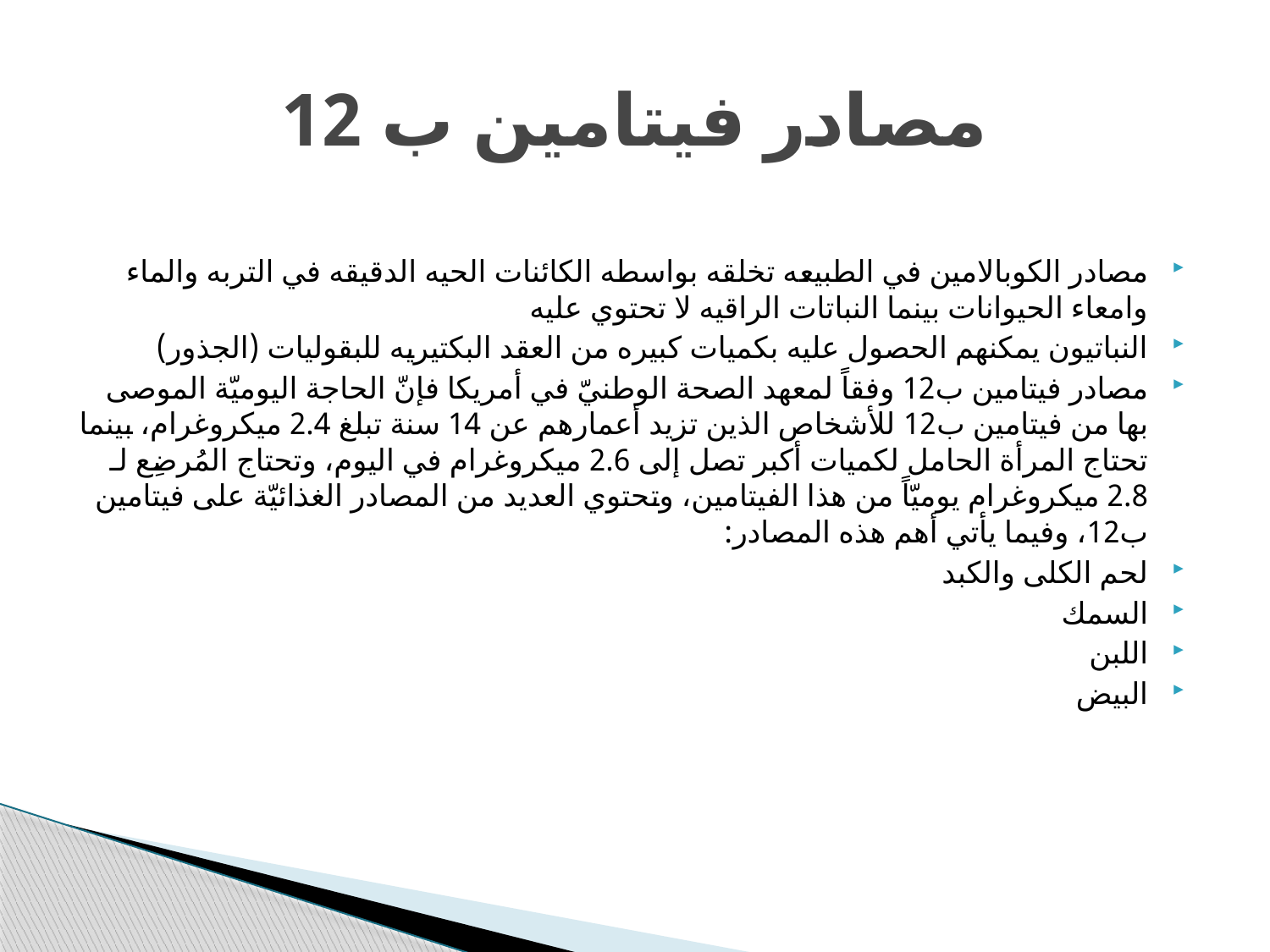

# مصادر فيتامين ب 12

مصادر الكوبالامين في الطبيعه تخلقه بواسطه الكائنات الحيه الدقيقه في التربه والماء وامعاء الحيوانات بينما النباتات الراقيه لا تحتوي عليه
النباتيون يمكنهم الحصول عليه بكميات كبيره من العقد البكتيريه للبقوليات (الجذور)
مصادر فيتامين ب12 وفقاً لمعهد الصحة الوطنيّ في أمريكا فإنّ الحاجة اليوميّة الموصى بها من فيتامين ب12 للأشخاص الذين تزيد أعمارهم عن 14 سنة تبلغ 2.4 ميكروغرام، بينما تحتاج المرأة الحامل لكميات أكبر تصل إلى 2.6 ميكروغرام في اليوم، وتحتاج المُرضِع لـ 2.8 ميكروغرام يوميّاً من هذا الفيتامين، وتحتوي العديد من المصادر الغذائيّة على فيتامين ب12، وفيما يأتي أهم هذه المصادر:
لحم الكلى والكبد
السمك
اللبن
البيض